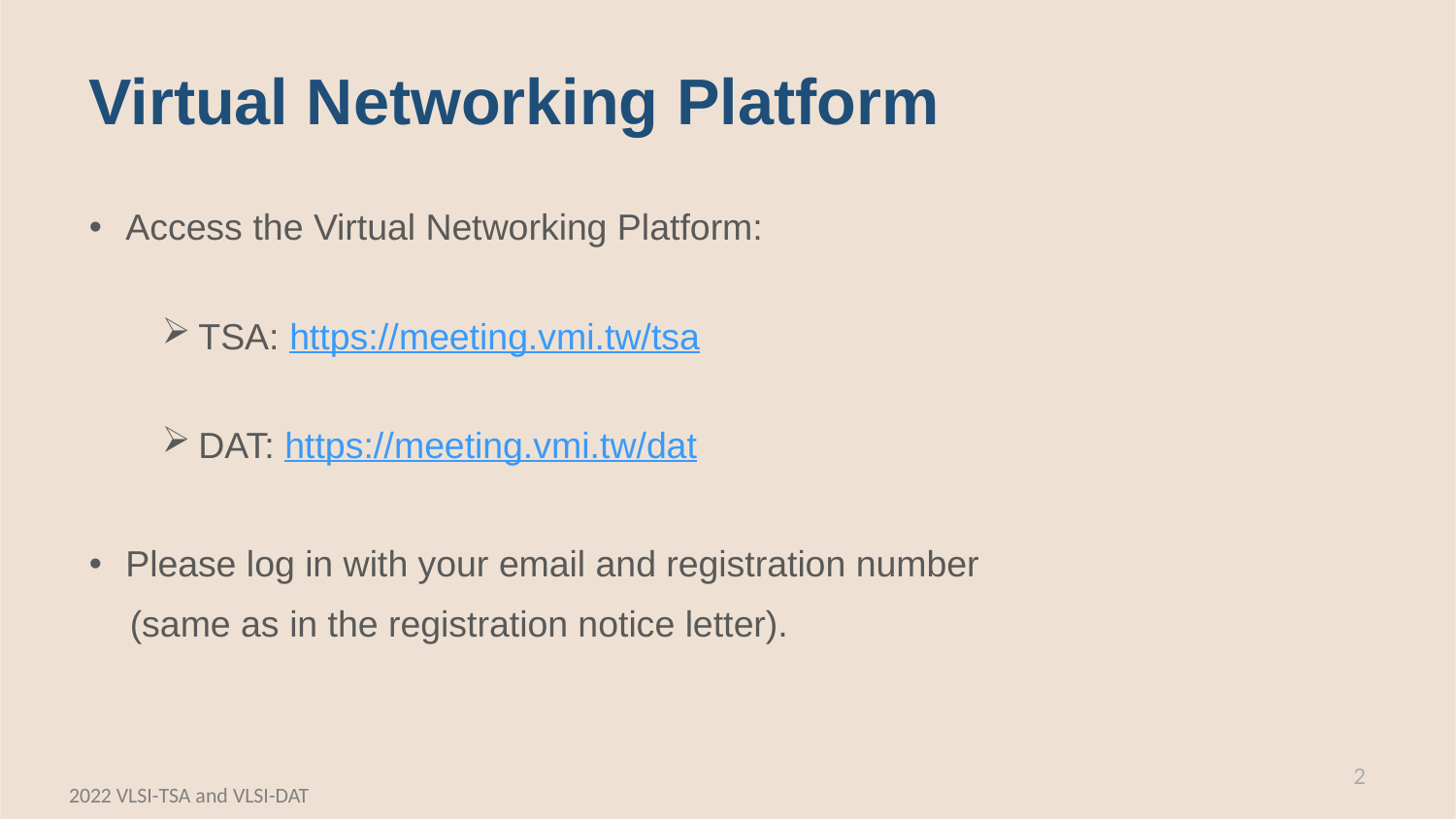

Virtual Networking Platform
Access the Virtual Networking Platform:

TSA: https://meeting.vmi.tw/tsa

DAT: https://meeting.vmi.tw/dat

Please log in with your email and registration number
    (same as in the registration notice letter).